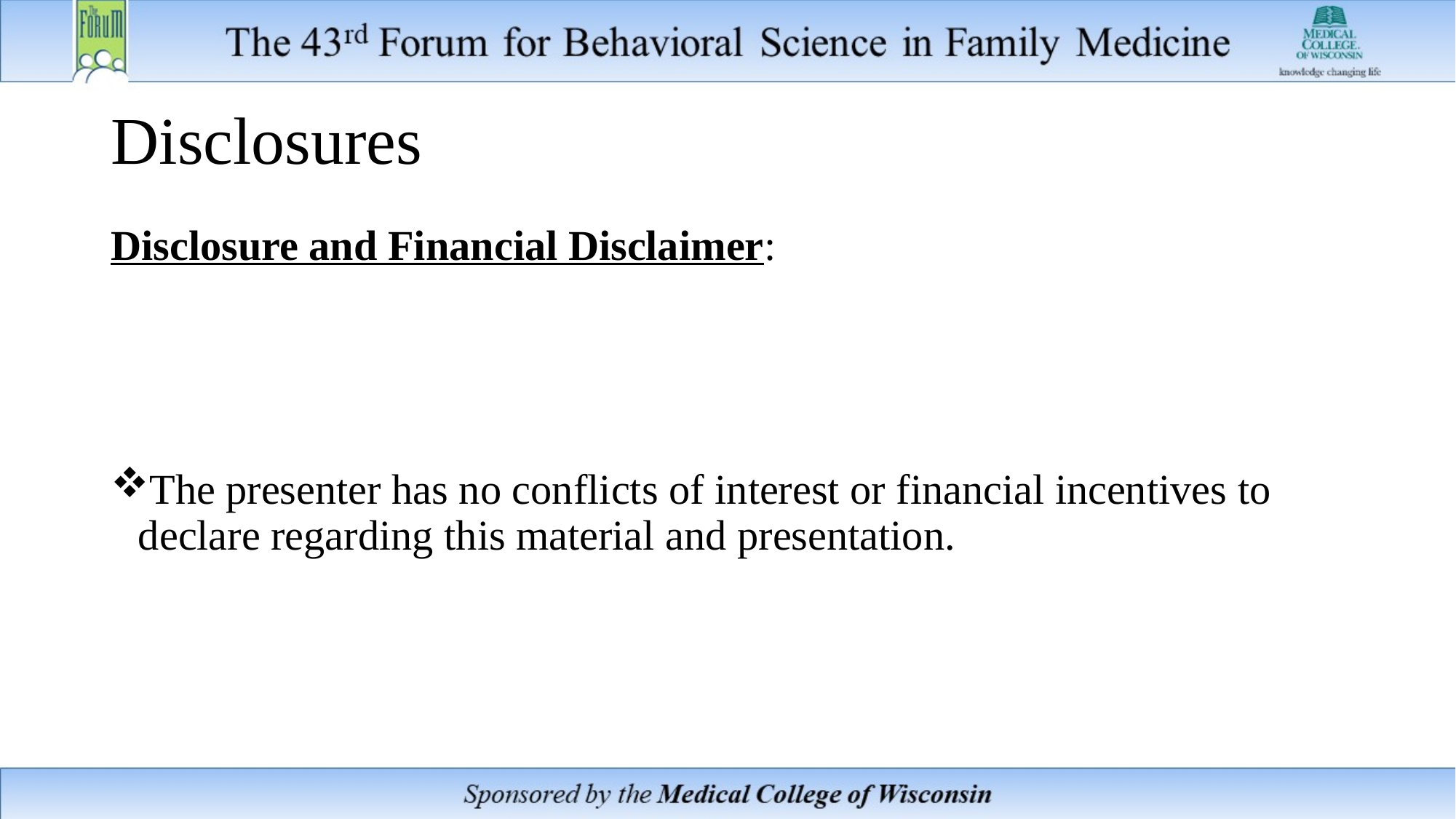

# Disclosures
Disclosure and Financial Disclaimer:

The presenter has no conflicts of interest or financial incentives to declare regarding this material and presentation.